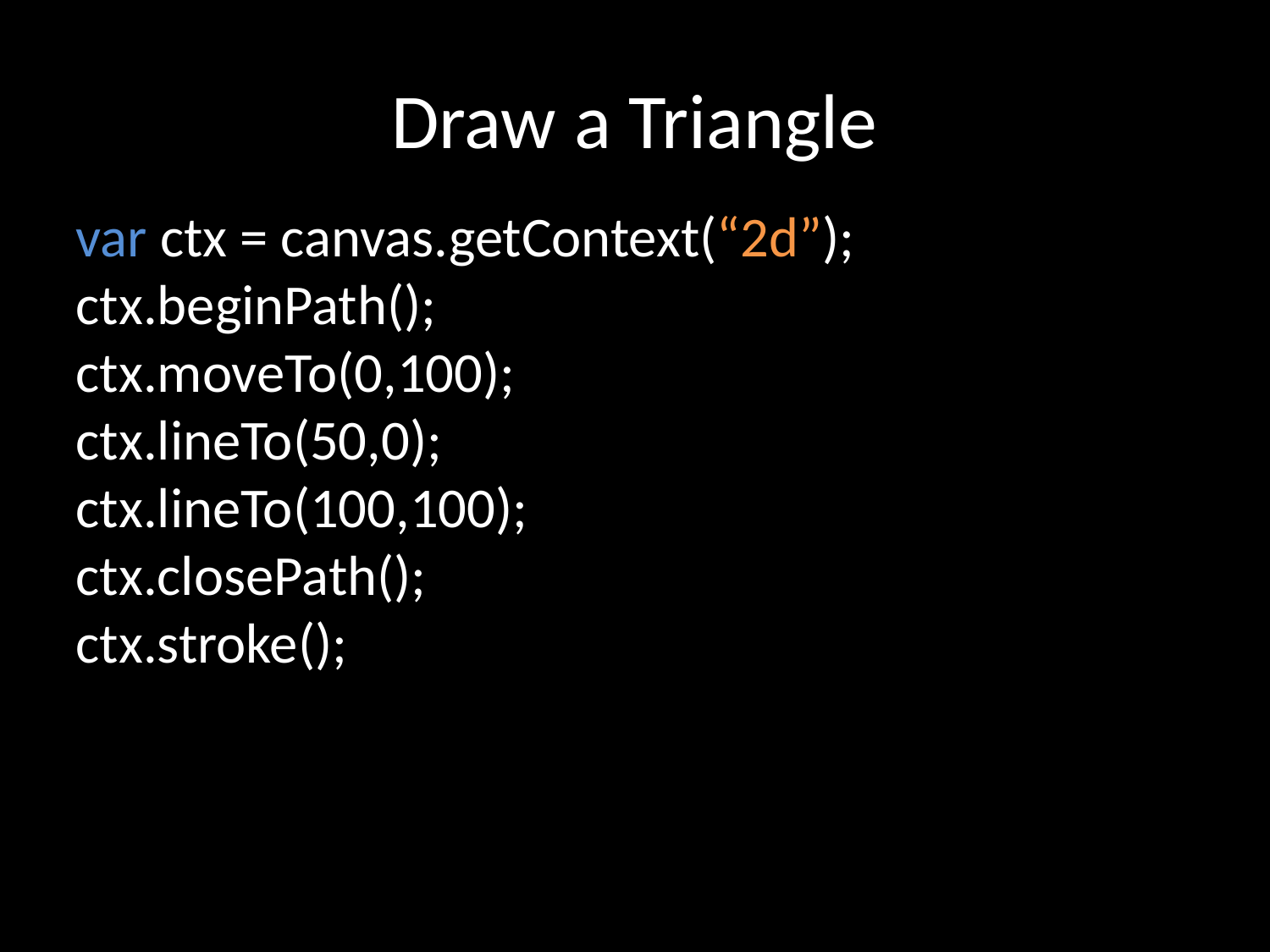

# Draw a Triangle
var ctx = canvas.getContext(“2d”);
ctx.beginPath();
ctx.moveTo(0,100);
ctx.lineTo(50,0);
ctx.lineTo(100,100);
ctx.closePath();
ctx.stroke();